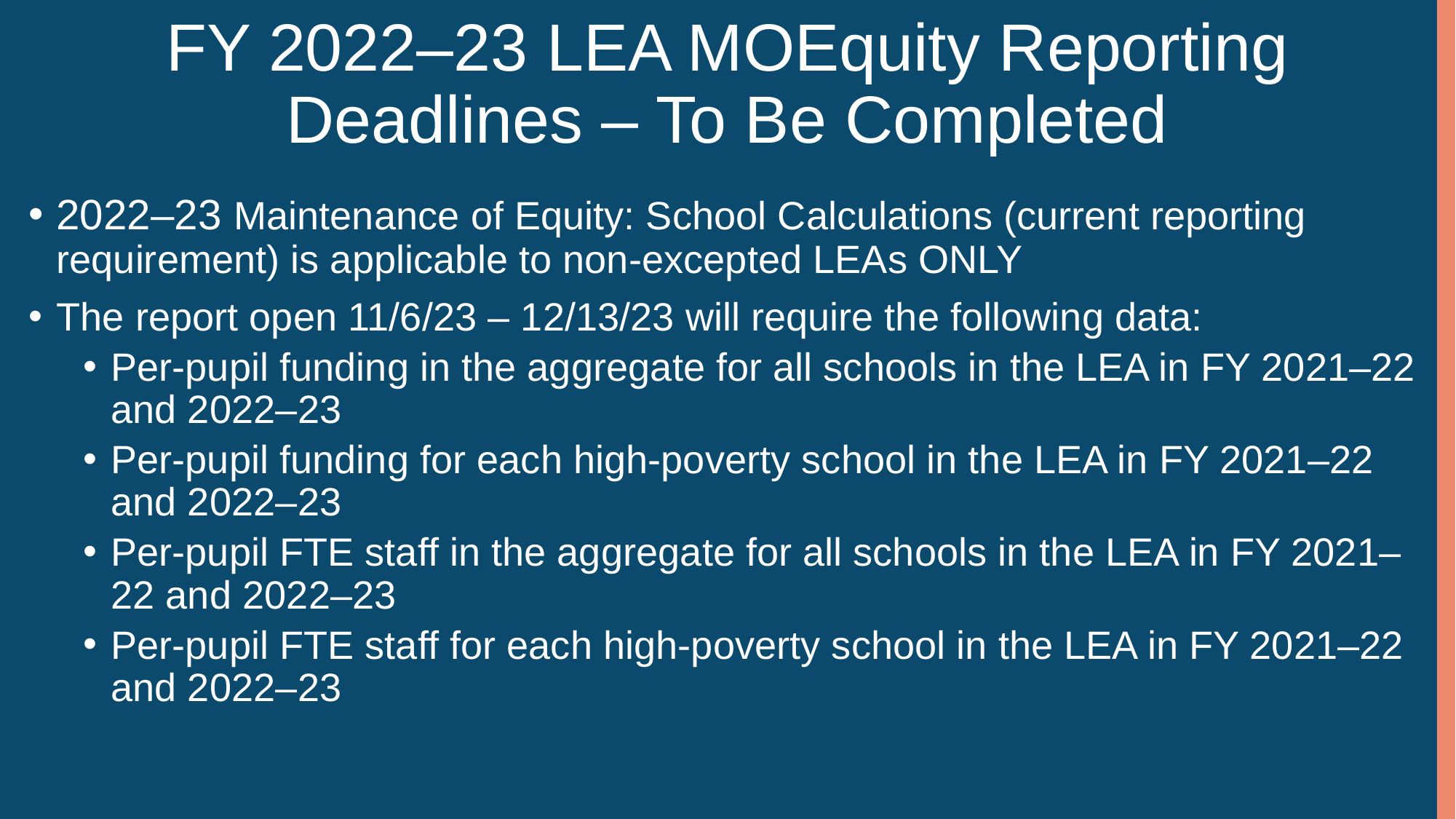

# FY 2022–23 LEA MOEquity Reporting Deadlines – To Be Completed
2022–23 Maintenance of Equity: School Calculations (current reporting requirement) is applicable to non-excepted LEAs ONLY
The report open 11/6/23 – 12/13/23 will require the following data:
Per-pupil funding in the aggregate for all schools in the LEA in FY 2021–22 and 2022–23
Per-pupil funding for each high-poverty school in the LEA in FY 2021–22 and 2022–23
Per-pupil FTE staff in the aggregate for all schools in the LEA in FY 2021–22 and 2022–23
Per-pupil FTE staff for each high-poverty school in the LEA in FY 2021–22 and 2022–23